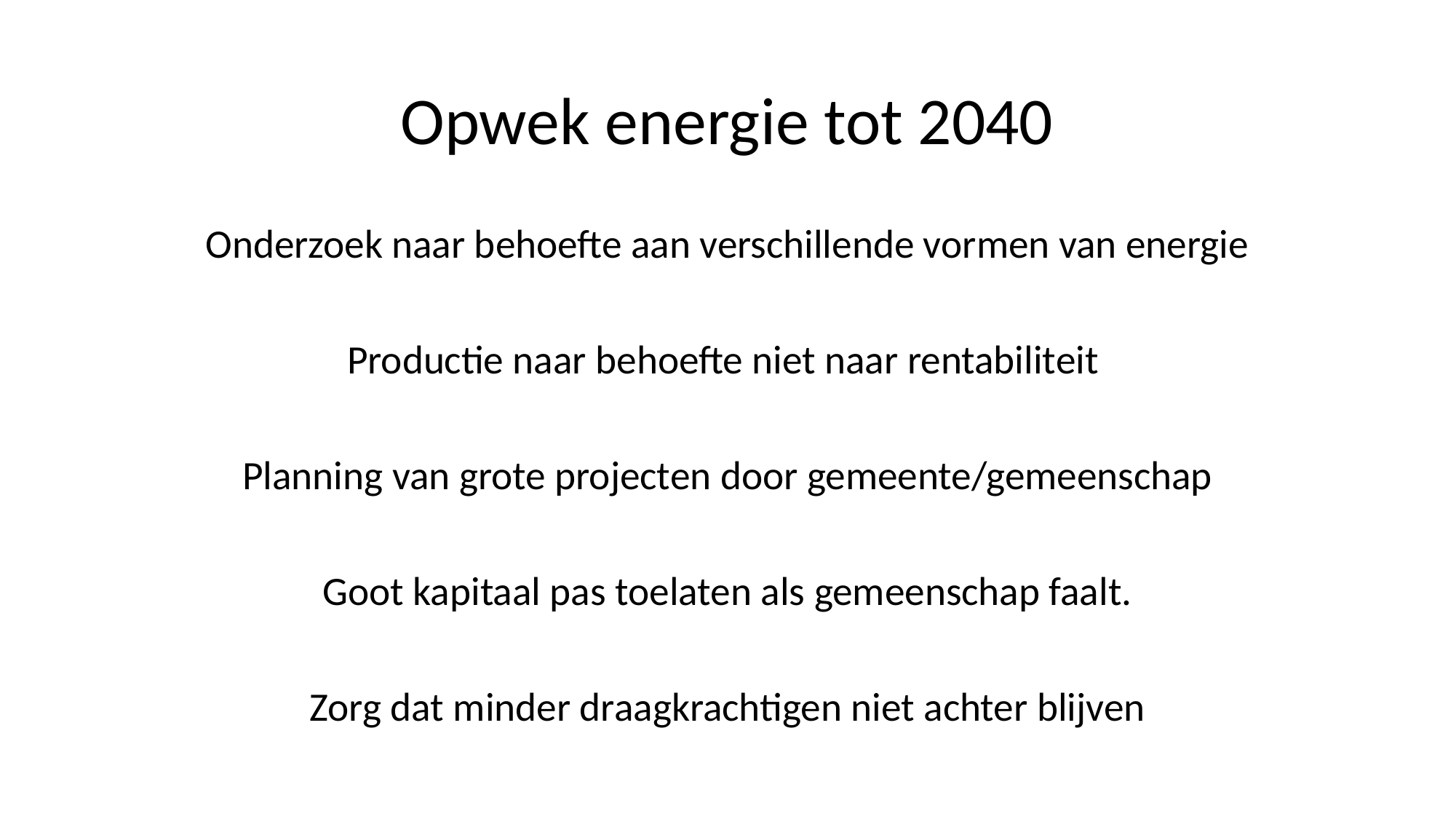

# Opwek energie tot 2040
Onderzoek naar behoefte aan verschillende vormen van energie

Productie naar behoefte niet naar rentabiliteit

Planning van grote projecten door gemeente/gemeenschap

Goot kapitaal pas toelaten als gemeenschap faalt.

Zorg dat minder draagkrachtigen niet achter blijven